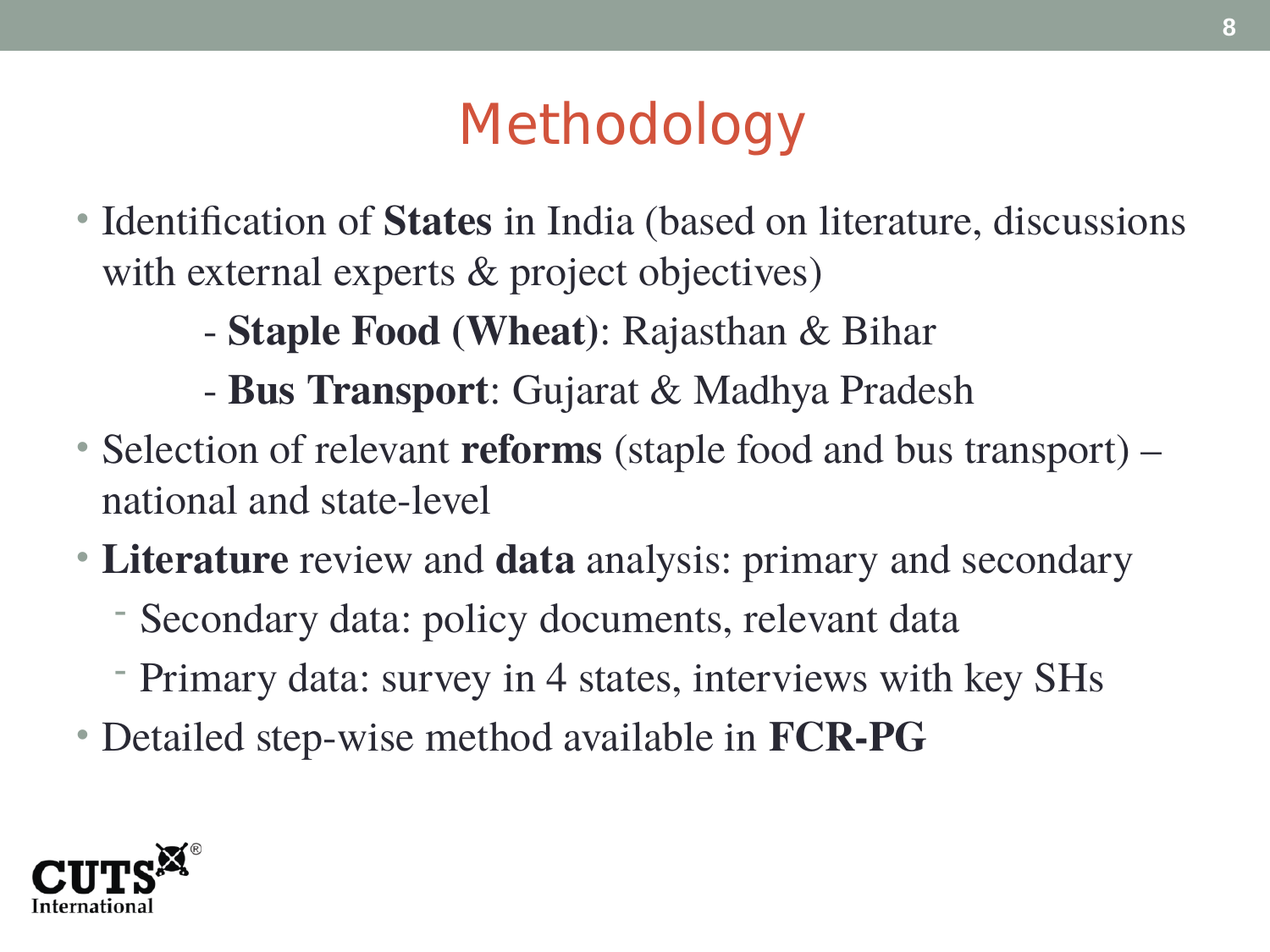

8
# Methodology
Identification of States in India (based on literature, discussions with external experts & project objectives)
	- Staple Food (Wheat): Rajasthan & Bihar
	- Bus Transport: Gujarat & Madhya Pradesh
Selection of relevant reforms (staple food and bus transport) – national and state-level
Literature review and data analysis: primary and secondary
Secondary data: policy documents, relevant data
Primary data: survey in 4 states, interviews with key SHs
Detailed step-wise method available in FCR-PG